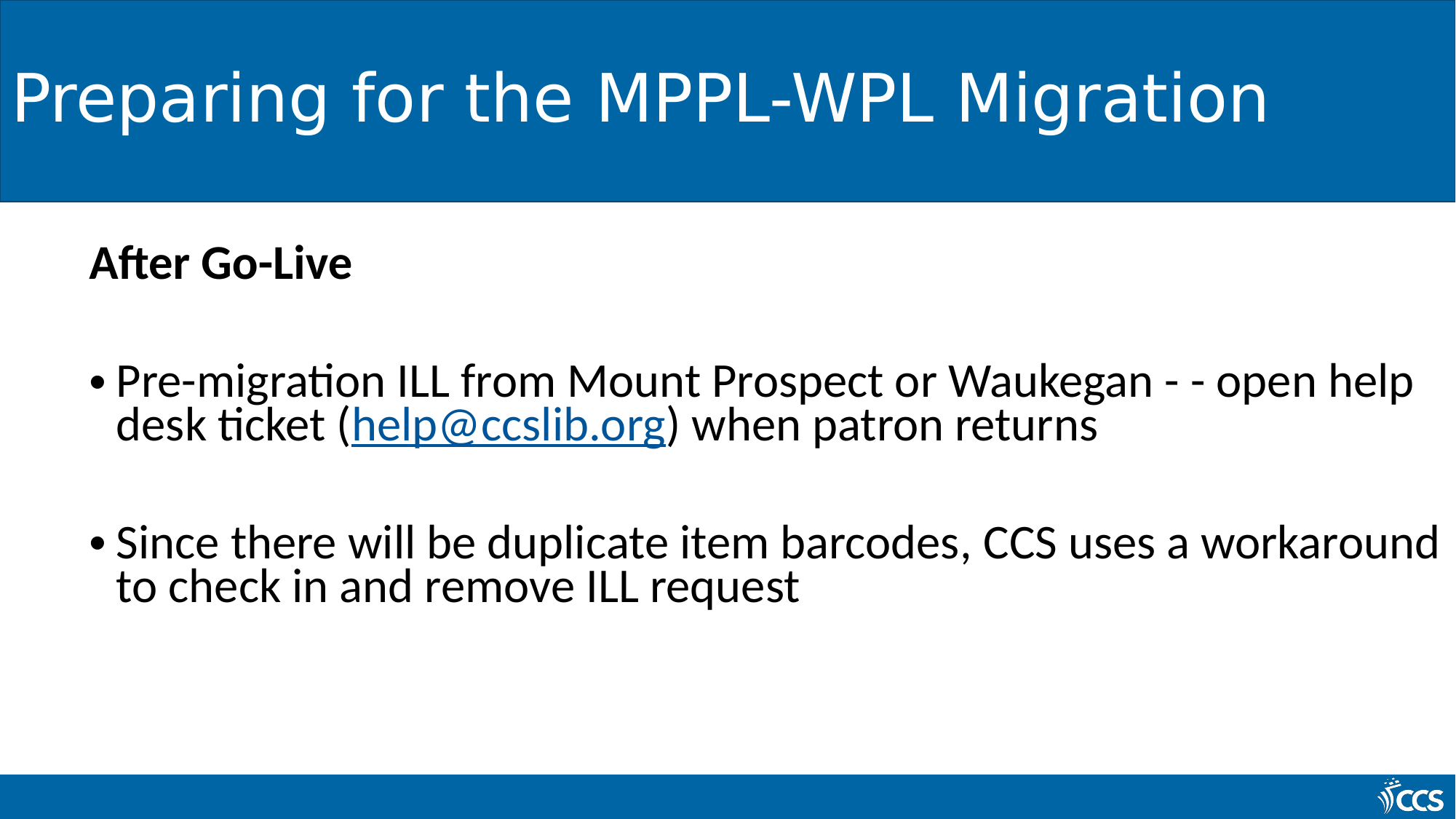

# Preparing for the MPPL-WPL Migration
After Go-Live

Pre-migration ILL from Mount Prospect or Waukegan - - open help desk ticket (help@ccslib.org) when patron returns

Since there will be duplicate item barcodes, CCS uses a workaround to check in and remove ILL request